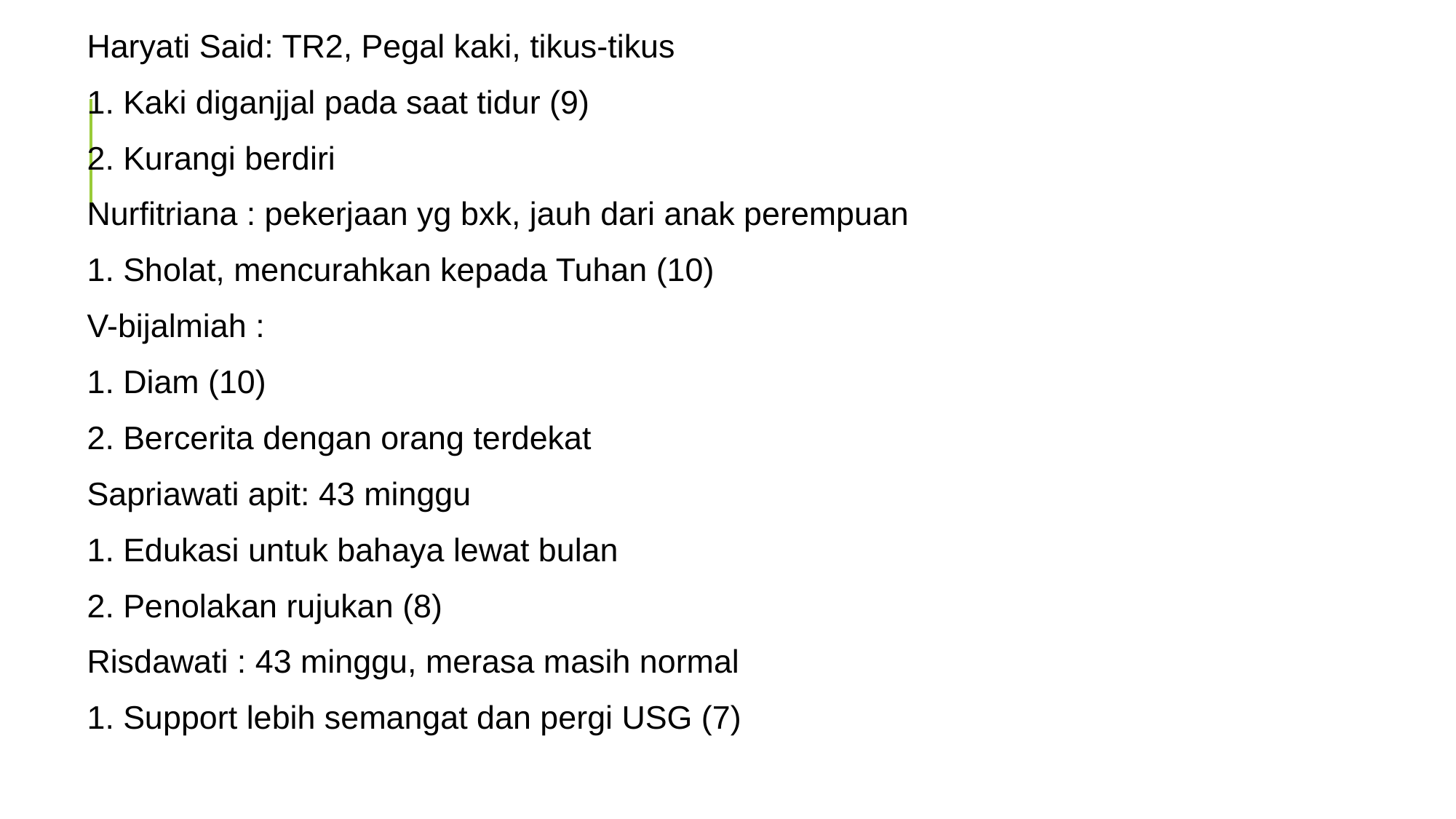

Haryati Said: TR2, Pegal kaki, tikus-tikus
1. Kaki diganjjal pada saat tidur (9)
2. Kurangi berdiri
Nurfitriana : pekerjaan yg bxk, jauh dari anak perempuan
1. Sholat, mencurahkan kepada Tuhan (10)
V-bijalmiah :
1. Diam (10)
2. Bercerita dengan orang terdekat
Sapriawati apit: 43 minggu
1. Edukasi untuk bahaya lewat bulan
2. Penolakan rujukan (8)
Risdawati : 43 minggu, merasa masih normal
1. Support lebih semangat dan pergi USG (7)